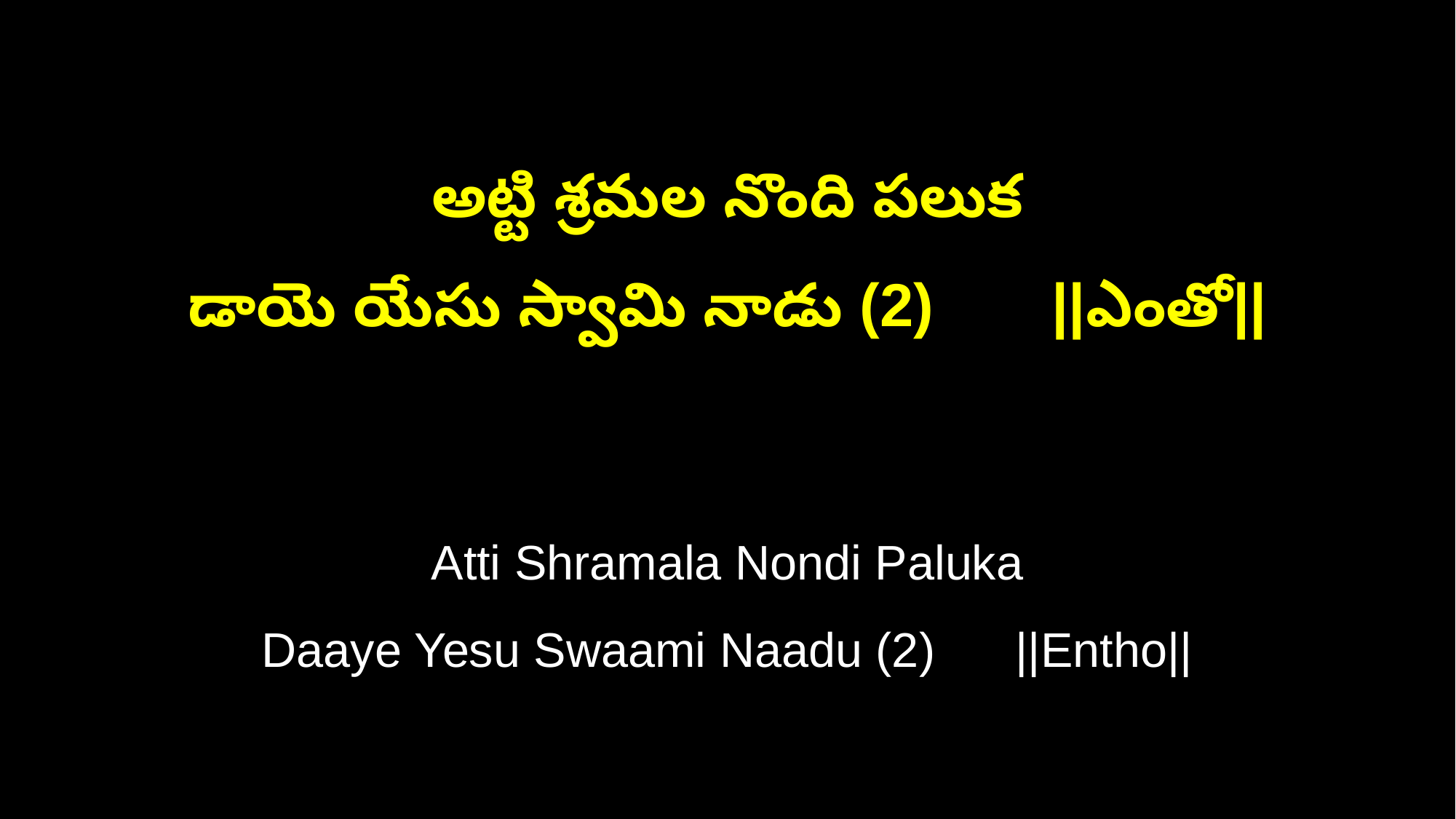

అట్టి శ్రమల నొంది పలుక
డాయె యేసు స్వామి నాడు (2)       ||ఎంతో||
Atti Shramala Nondi Paluka
Daaye Yesu Swaami Naadu (2)      ||Entho||